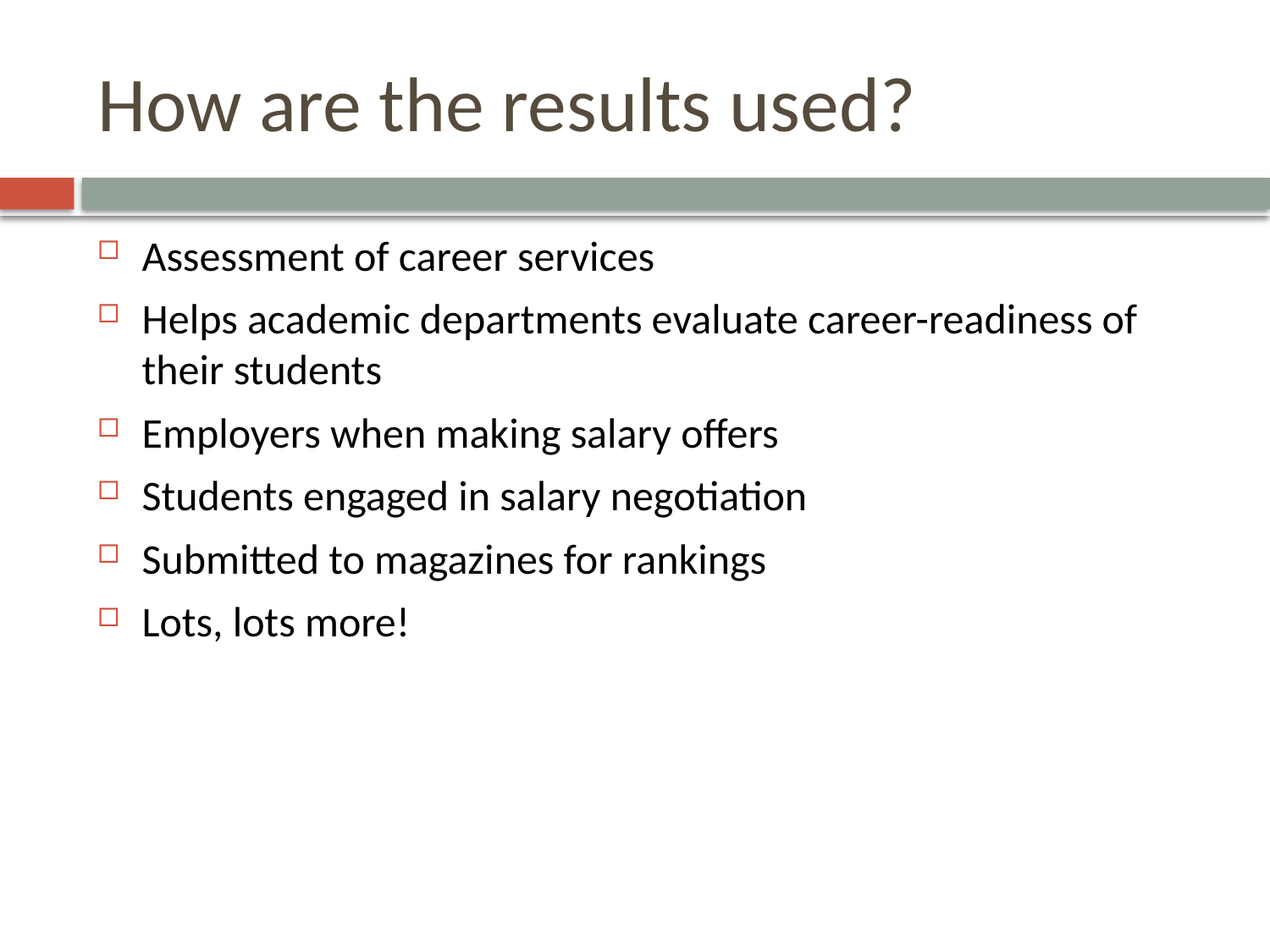

# How are the results used?
Assessment of career services
Helps academic departments evaluate career-readiness of their students
Employers when making salary offers
Students engaged in salary negotiation
Submitted to magazines for rankings
Lots, lots more!